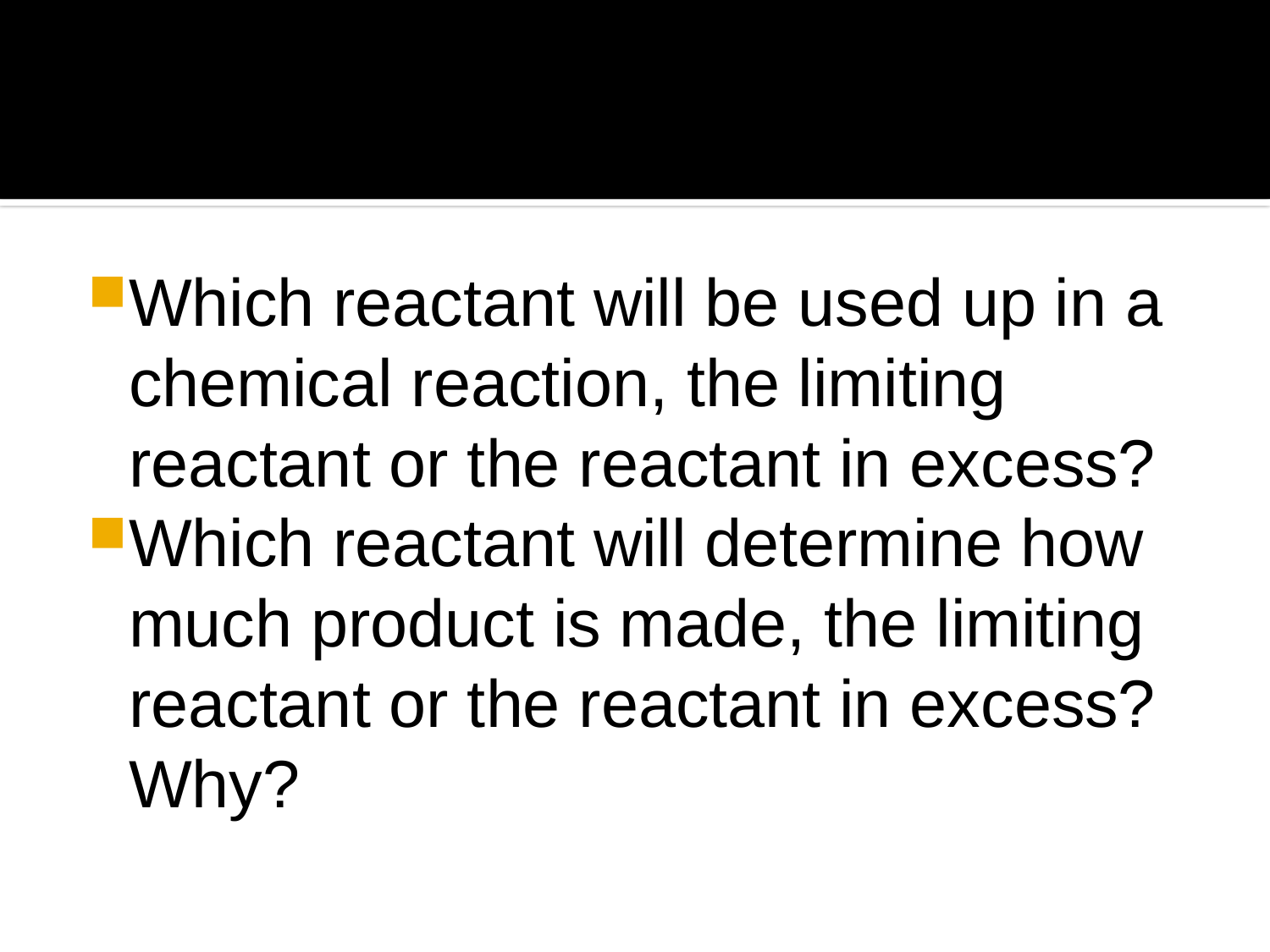

#
Which reactant will be used up in a chemical reaction, the limiting reactant or the reactant in excess?
Which reactant will determine how much product is made, the limiting reactant or the reactant in excess? Why?